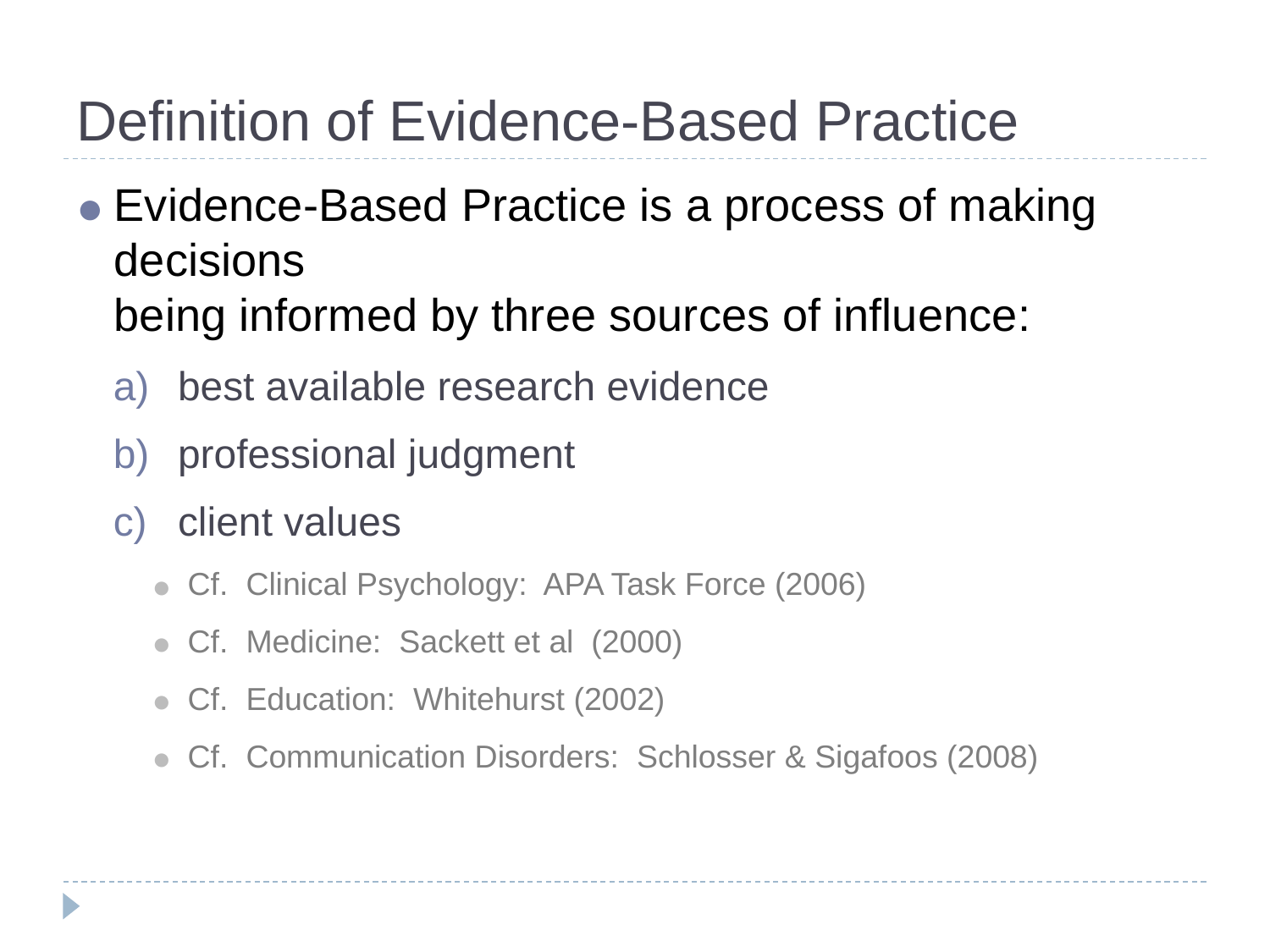

# Definition of Evidence-Based Practice
Evidence-Based Practice is a process of making decisions
being informed by three sources of influence:
best available research evidence
professional judgment
client values
Cf.  Clinical Psychology:  APA Task Force (2006)
Cf.  Medicine:  Sackett et al  (2000)
Cf.  Education:  Whitehurst (2002)
Cf.  Communication Disorders:  Schlosser & Sigafoos (2008)